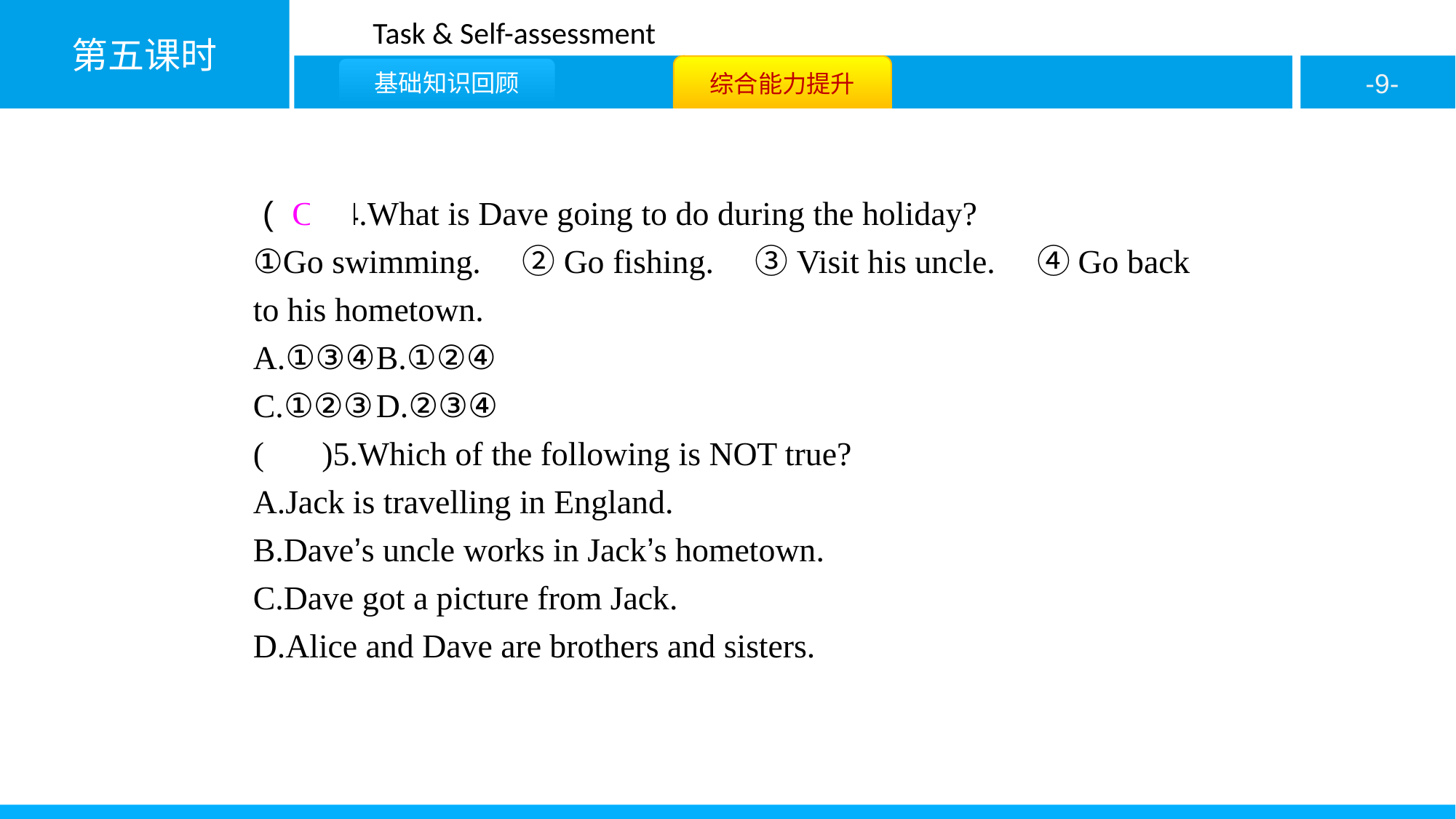

(  C  )4.What is Dave going to do during the holiday?
①Go swimming.　②Go fishing.　③Visit his uncle.　④Go back to his hometown.
A.①③④	B.①②④
C.①②③	D.②③④
(  D  )5.Which of the following is NOT true?
A.Jack is travelling in England.
B.Dave’s uncle works in Jack’s hometown.
C.Dave got a picture from Jack.
D.Alice and Dave are brothers and sisters.